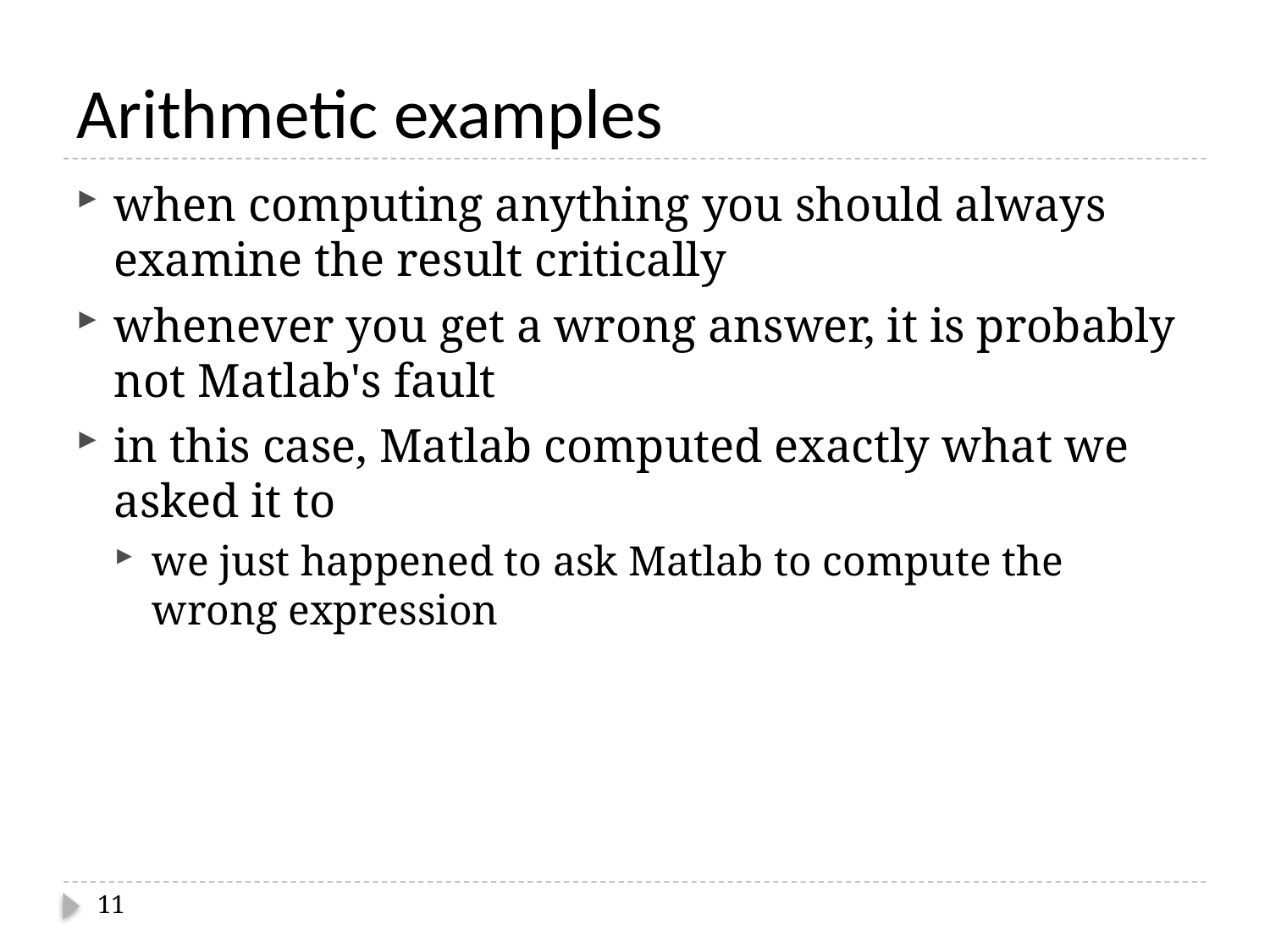

# Arithmetic examples
when computing anything you should always examine the result critically
whenever you get a wrong answer, it is probably not Matlab's fault
in this case, Matlab computed exactly what we asked it to
we just happened to ask Matlab to compute the wrong expression
11